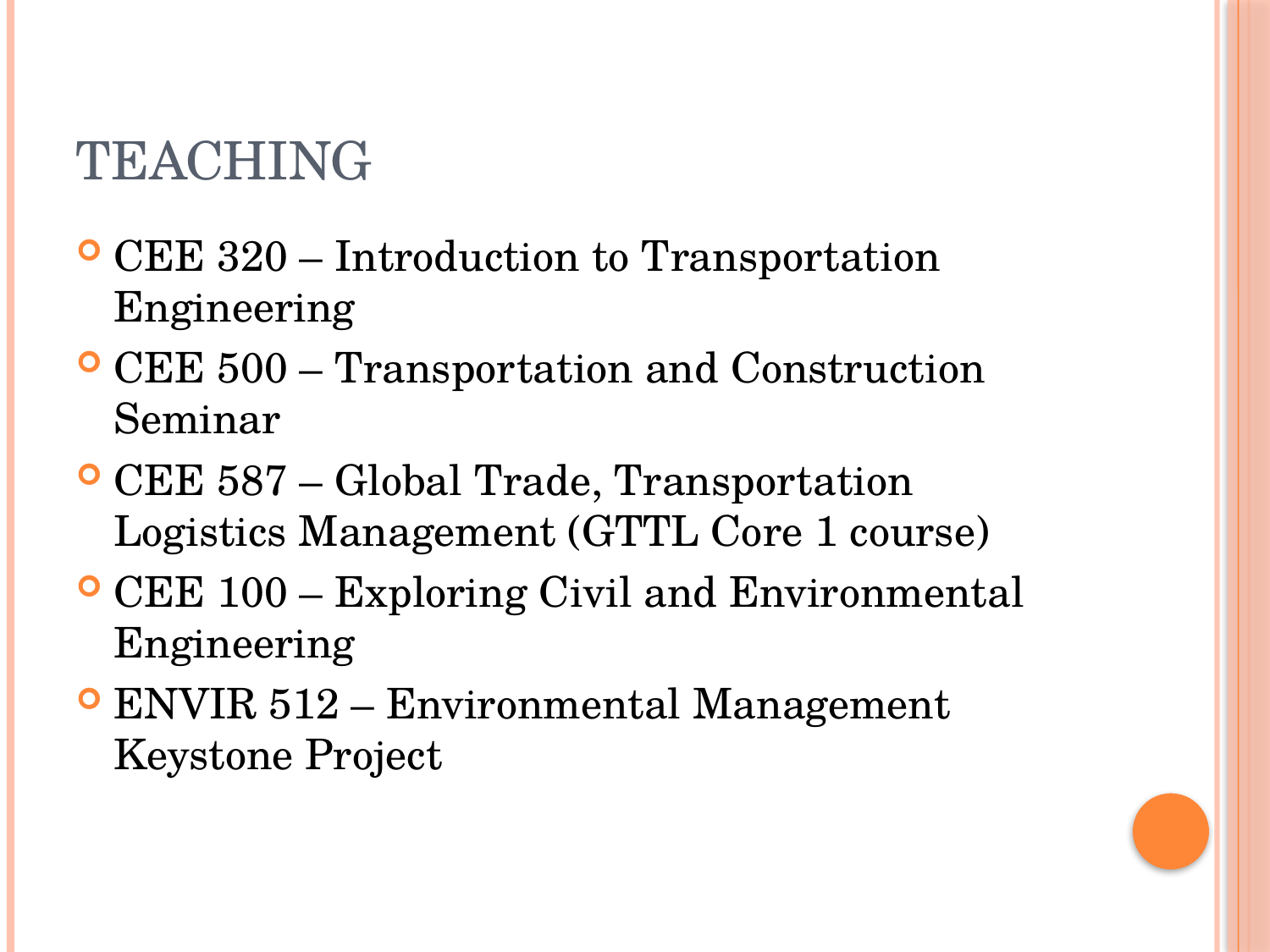

# Teaching
CEE 320 – Introduction to Transportation Engineering
CEE 500 – Transportation and Construction Seminar
CEE 587 – Global Trade, Transportation Logistics Management (GTTL Core 1 course)
CEE 100 – Exploring Civil and Environmental Engineering
ENVIR 512 – Environmental Management Keystone Project